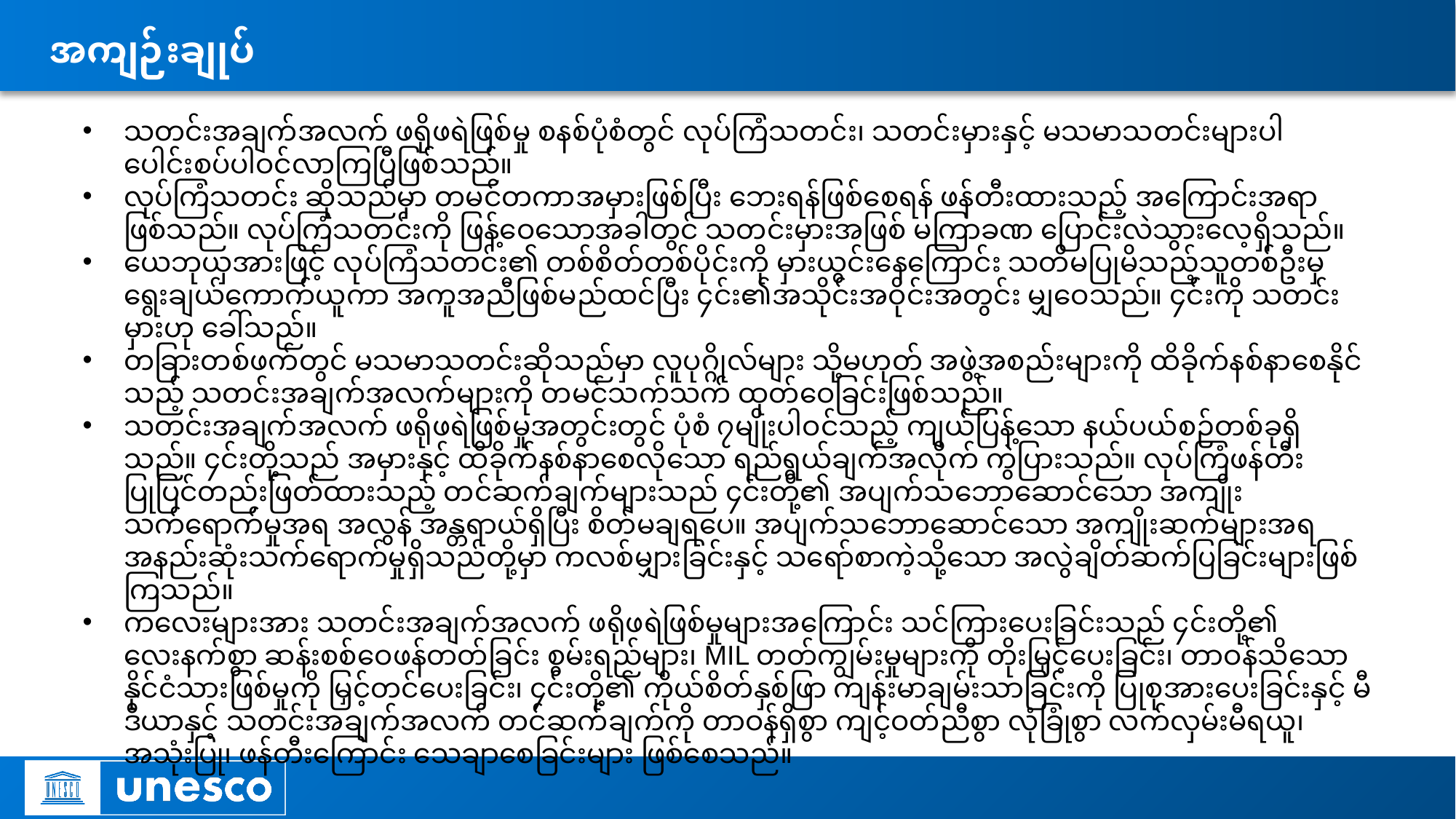

# အကျဉ်းချုပ်
သတင်းအချက်အလက် ဖရိုဖရဲဖြစ်မှု ‌စနစ်ပုံစံတွင် လုပ်ကြံသတင်း၊ သတင်းမှားနှင့် မသမာသတင်းများပါ ပေါင်းစပ်ပါဝင်လာကြပြီဖြစ်သည်။
လုပ်ကြံသတင်း ဆိုသည်မှာ တမင်တကာအမှားဖြစ်ပြီး ဘေးရန်ဖြစ်စေရန် ဖန်တီးထားသည့် အကြောင်းအရာဖြစ်သည်။ လုပ်ကြံသတင်းကို ဖြန့်ဝေသောအခါတွင် သတင်းမှားအဖြစ် မကြာခဏ ပြောင်းလဲသွားလေ့ရှိသည်။
ယေဘုယှအားဖြင့် လုပ်ကြံသတင်း၏ တစ်စိတ်တစ်ပိုင်းကို မှားယွင်းနေကြောင်း သတိမပြုမိသည့်သူတစ်ဦးမှ ရွေးချယ်ကောက်ယူကာ အကူအညီဖြစ်မည်ထင်ပြီး ၄င်း၏အသိုင်းအဝိုင်းအတွင်း မျှဝေသည်။ ၄င်းကို သတင်းမှားဟု ခေါ်သည်။
တခြားတစ်ဖက်တွင် မသမာသတင်းဆိုသည်မှာ လူပုဂ္ဂိုလ်များ သို့မဟုတ် အဖွဲ့အစည်းများကို ထိခိုက်နစ်နာစေနိုင်သည့် သတင်းအချက်အလက်များကို တမင်သက်သက် ထုတ်‌ဝေခြင်းဖြစ်သည်။
သတင်းအချက်အလက် ဖရိုဖရဲဖြစ်မှုအတွင်းတွင် ပုံစံ ၇မျိုးပါဝင်သည့် ကျယ်ပြန့်သော နယ်ပယ်စဉ်တစ်ခုရှိသည်။ ၄င်းတို့သည် အမှားနှင့် ထိခိုက်နစ်နာစေလိုသော ရည်ရွယ်ချက်အလိုက် ကွဲပြားသည်။ လုပ်ကြံဖန်တီး ပြုပြင်တည်းဖြတ်ထားသည့် တင်ဆက်ချက်များသည် ၄င်းတို့၏ အပျက်သဘောဆောင်သော အကျိုးသက်ရောက်မှုအရ အလွန် အန္တရာယ်ရှိပြီး စိတ်မချရပေ။ အပျက်သဘောဆောင်သော အကျိုးဆက်များအရ အနည်းဆုံးသက်ရောက်မှုရှိသည်တို့မှာ ကလစ်မျှားခြင်းနှင့် သရော်စာကဲ့သို့သော အလွဲချိတ်ဆက်ပြခြင်းများဖြစ်ကြသည်။
ကလေးများအား သတင်းအချက်အလက် ဖရိုဖရဲဖြစ်မှုများအကြောင်း သင်ကြားပေးခြင်းသည် ၄င်းတို့၏ လေးနက်စွာ ဆန်းစစ်ဝေဖန်တတ်ခြင်း စွမ်းရည်များ၊ MIL တတ်ကျွမ်းမှုများကို တိုးမြှင့်ပေးခြင်း၊ တာဝန်သိသော နိုင်ငံသားဖြစ်မှုကို မြှင့်တင်ပေးခြင်း၊ ၄င်းတို့၏ ကိုယ်စိတ်နှစ်ဖြာ ကျန်းမာချမ်းသာခြင်းကို ပြုစုအားပေးခြင်းနှင့် မီဒီယာနှင့် သတင်းအချက်အလက် တင်ဆက်ချက်ကို တာဝန်ရှိစွာ ကျင့်ဝတ်ညီစွာ လုံခြုံစွာ လက်လှမ်းမီရယူ၊ အသုံးပြု၊ ဖန်တီးကြောင်း သေချာစေခြင်းများ ဖြစ်စေသည်။